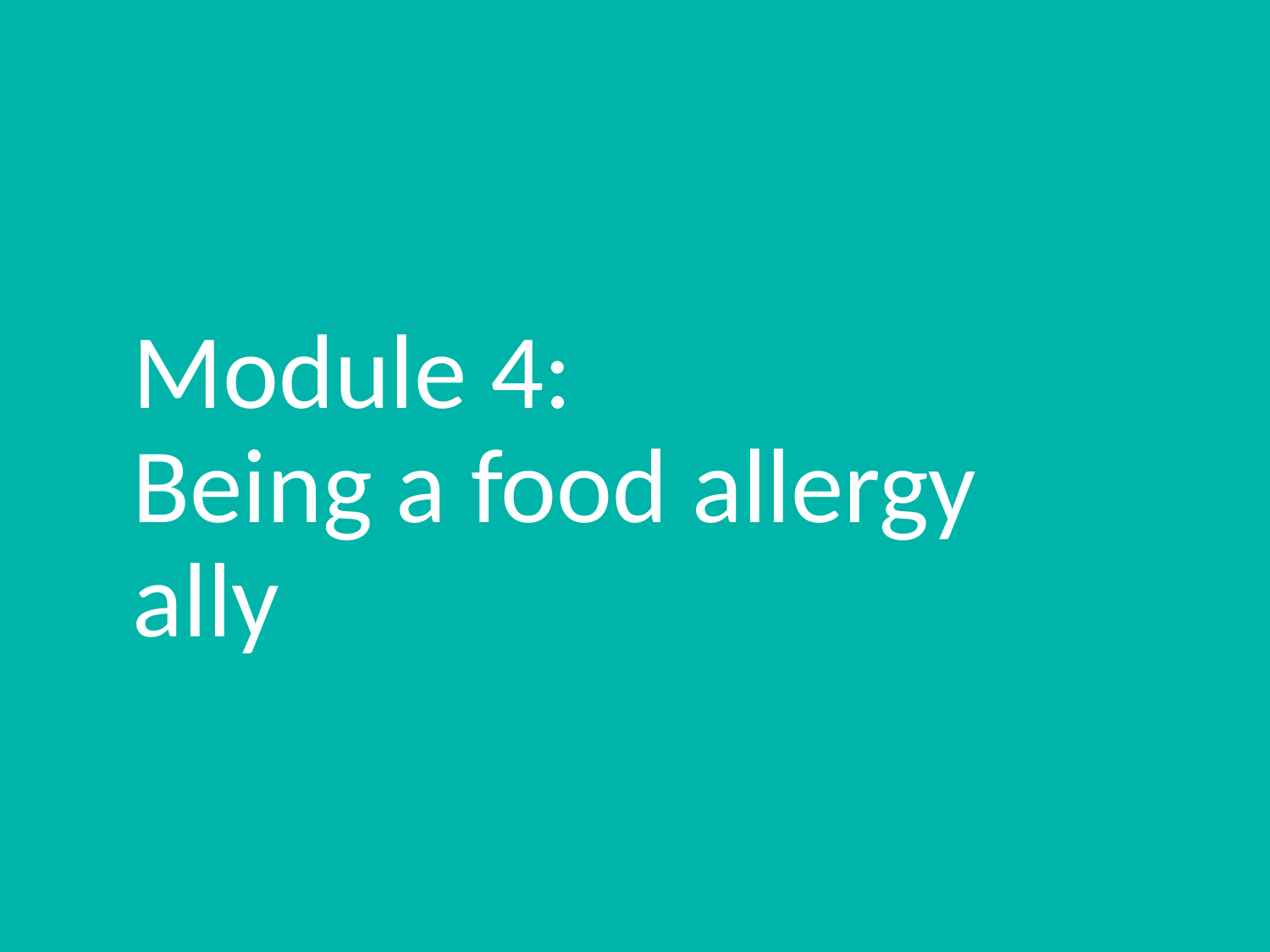

# Module 4: Being a food allergy ally